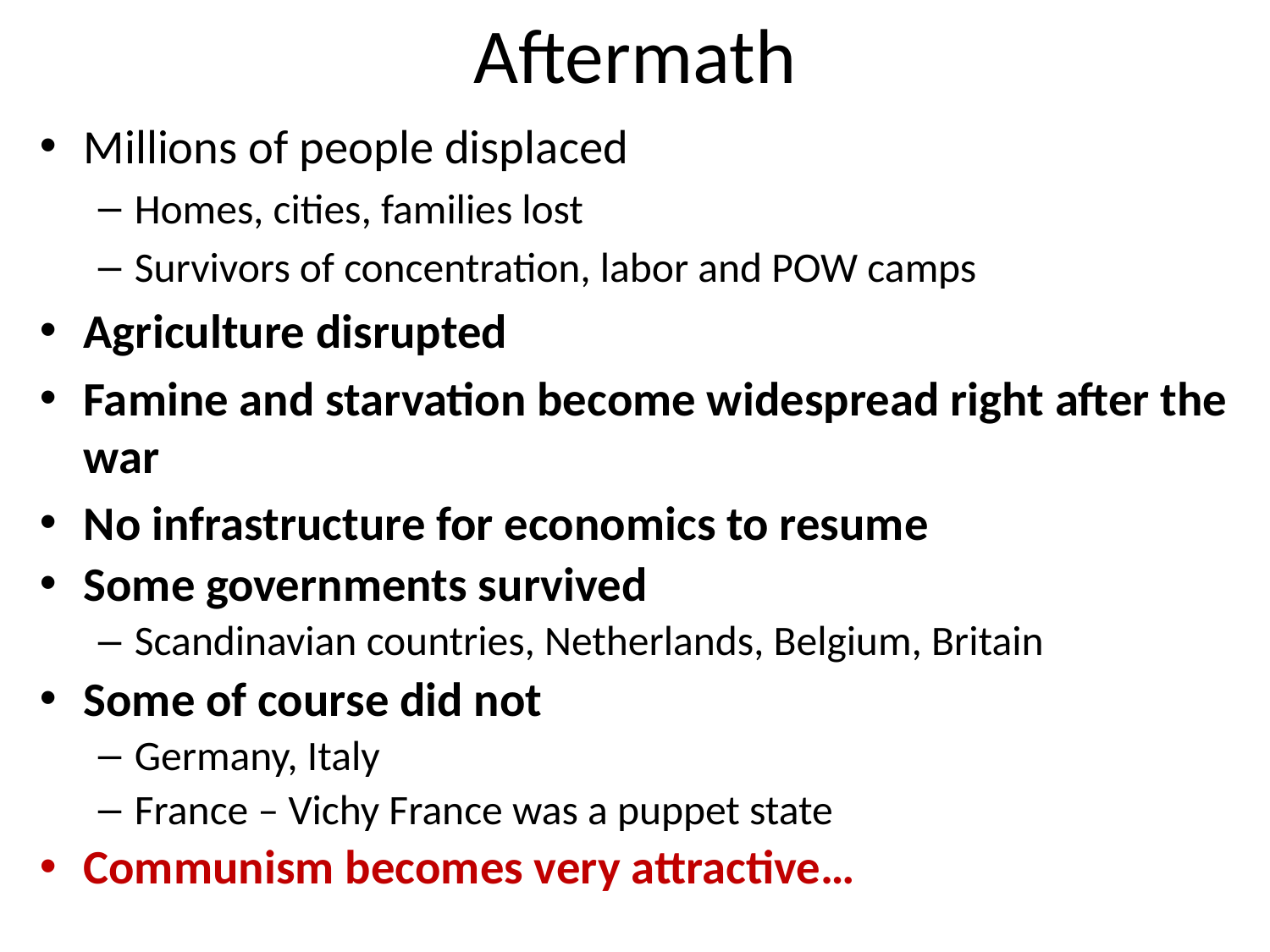

# Aftermath
Millions of people displaced
Homes, cities, families lost
Survivors of concentration, labor and POW camps
Agriculture disrupted
Famine and starvation become widespread right after the war
No infrastructure for economics to resume
Some governments survived
Scandinavian countries, Netherlands, Belgium, Britain
Some of course did not
Germany, Italy
France – Vichy France was a puppet state
Communism becomes very attractive…